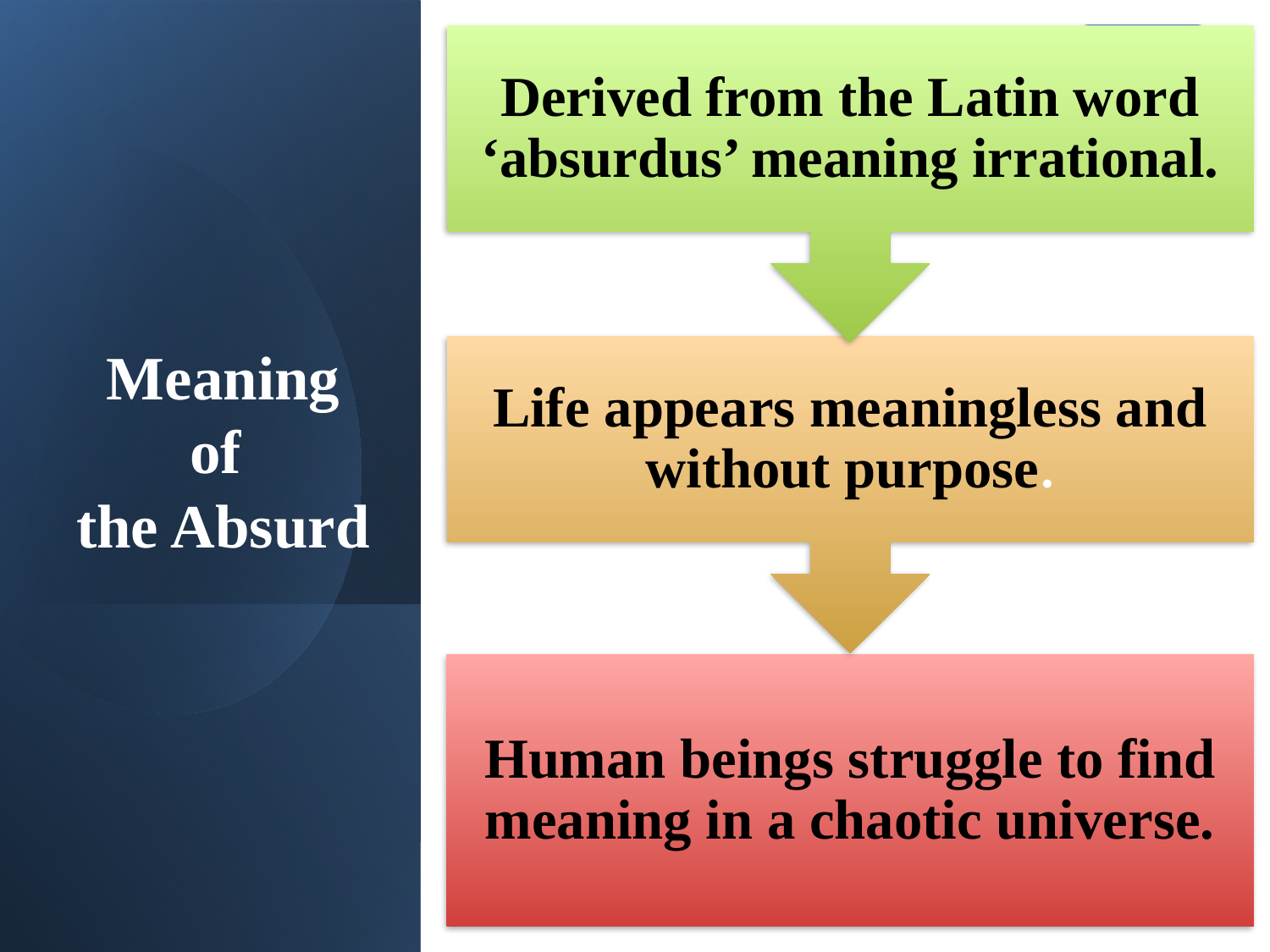

Human beings struggle to find meaning in a chaotic universe.
Life appears meaningless and without purpose.
Derived from the Latin word ‘absurdus’ meaning irrational.

# Meaning of the Absurd